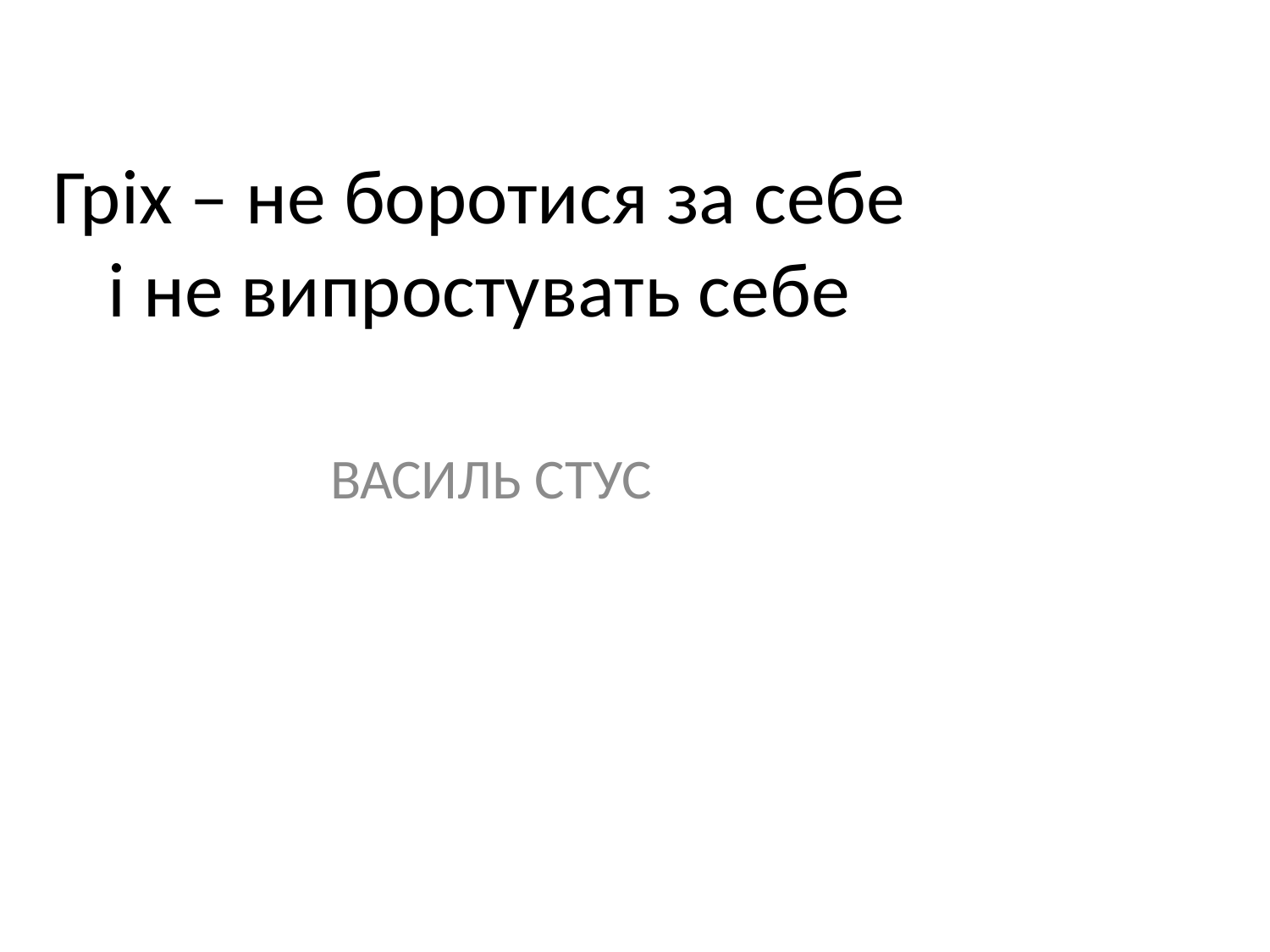

# Гріх – не боротися за себе і не випростувать себе
Василь Стус